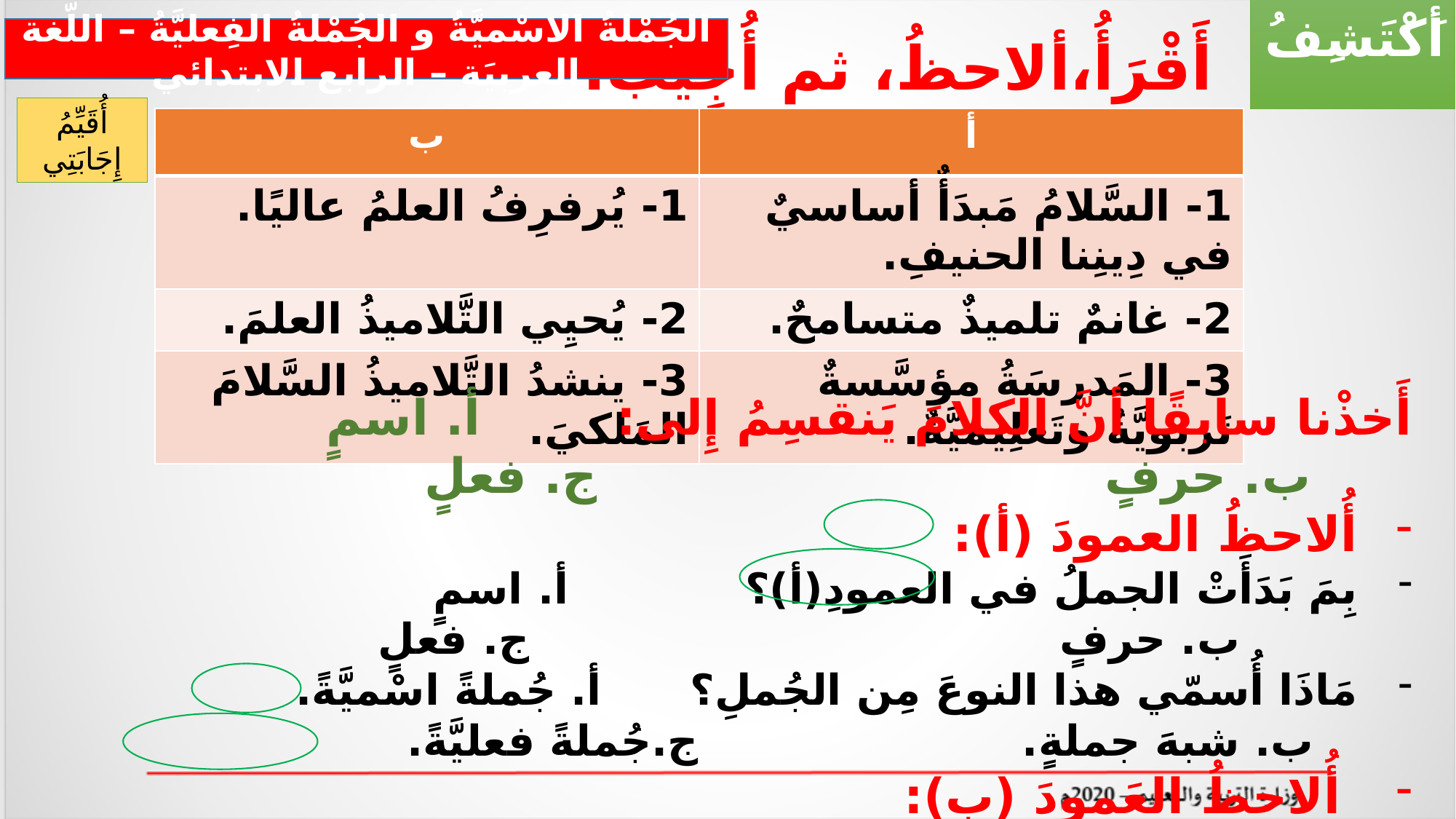

أَكْتَشِفُ
الجُمْلةُ الاسْميَّةُ و الجُمْلةُ الفِعليَّةُ – اللّغة العربيَة – الرابع الابتدائي
أَقْرَأُ،ألاحظُ، ثم أُجِيبُ:
أُقَيِّمُ إِجَابَتِي
| ب | أ |
| --- | --- |
| 1- يُرفرِفُ العلمُ عاليًا. | 1- السَّلامُ مَبدَأٌ أساسيٌ في دِينِنا الحنيفِ. |
| 2- يُحيِي التَّلاميذُ العلمَ. | 2- غانمٌ تلميذٌ متسامحٌ. |
| 3- ينشدُ التَّلاميذُ السَّلامَ المَلكيَ. | 3- المَدرسَةُ مؤسَّسةٌ تَربويَّةٌ وتَعلِيميَّةٌ. |
أَخذْنا سابقًا أنَّ الكلامَ يَنقسِمُ إِلى:        أ. اسمٍ                    ب. حرفٍ                              ج. فعلٍ
أُلاحظُ العمودَ (أ):
بِمَ بَدَأَتْ الجملُ في العمودِ(أ)؟            أ. اسمٍ                               ب. حرفٍ                                    ج. فعلٍ
مَاذَا أُسمّي هذا النوعَ مِن الجُملِ؟      أ. جُملةً اسْميَّةً.                 ب. شبهَ جملةٍ.                      ج.جُملةً فعليَّةً.
 أُلاحظُ العَمودَ (ب):
بِمَ بَدَأتْ الجُملُ في العَمودِ(أ)؟             أ. اسمٍ                                ب. حرفٍ                                  ج. فعلٍ
ماذا أُسمّي هذا النوعَ مِن الجُملِ؟       أ. جُملةً اسْميَّةً                ب. شبهَ جملةٍ.                         ج.جُملةً فعليَّةً.